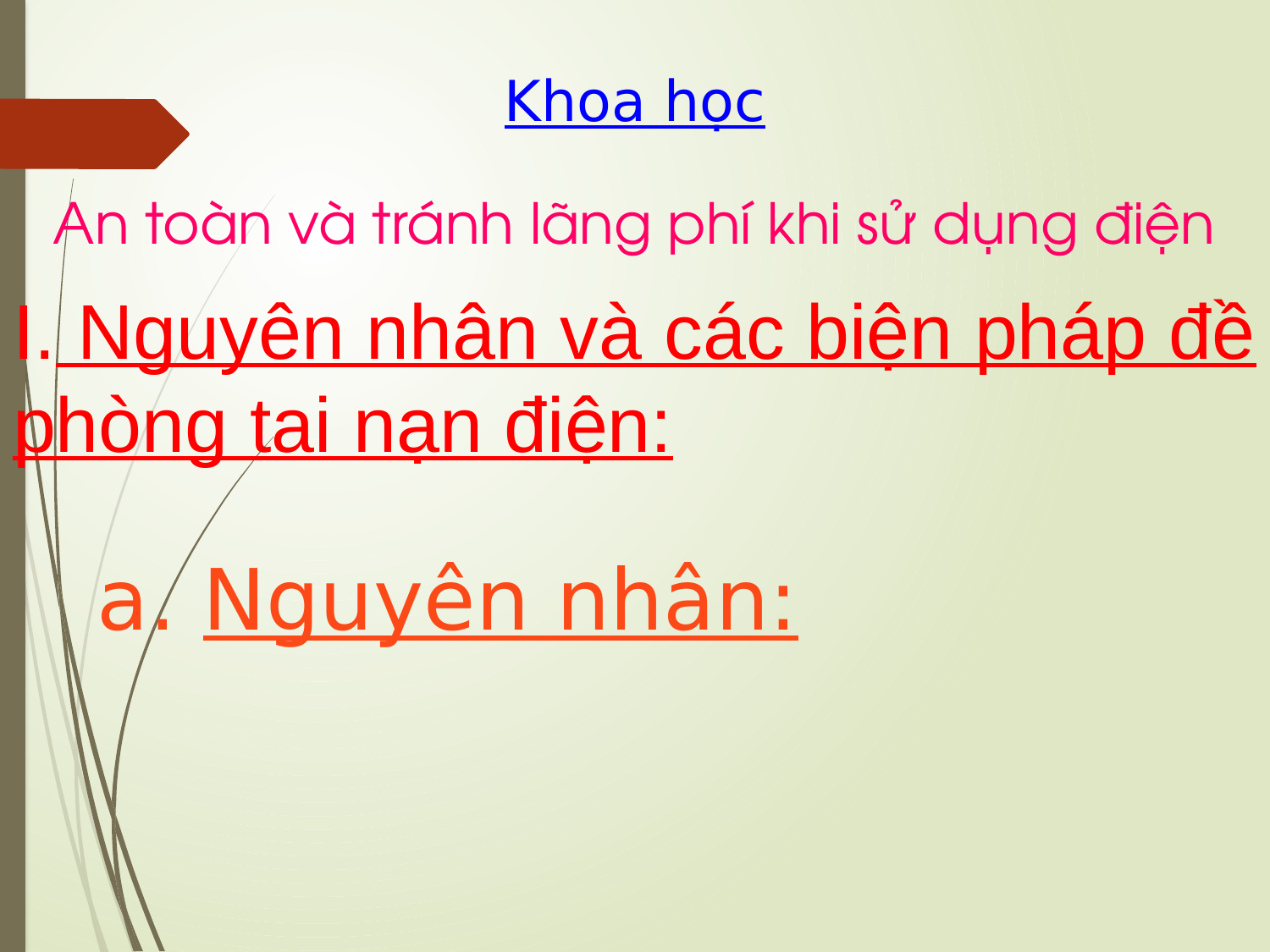

Khoa học
An toàn và tránh lãng phí khi sử dụng điện
# I. Nguyên nhân và các biện pháp đề phòng tai nạn điện:
a. Nguyên nhân: